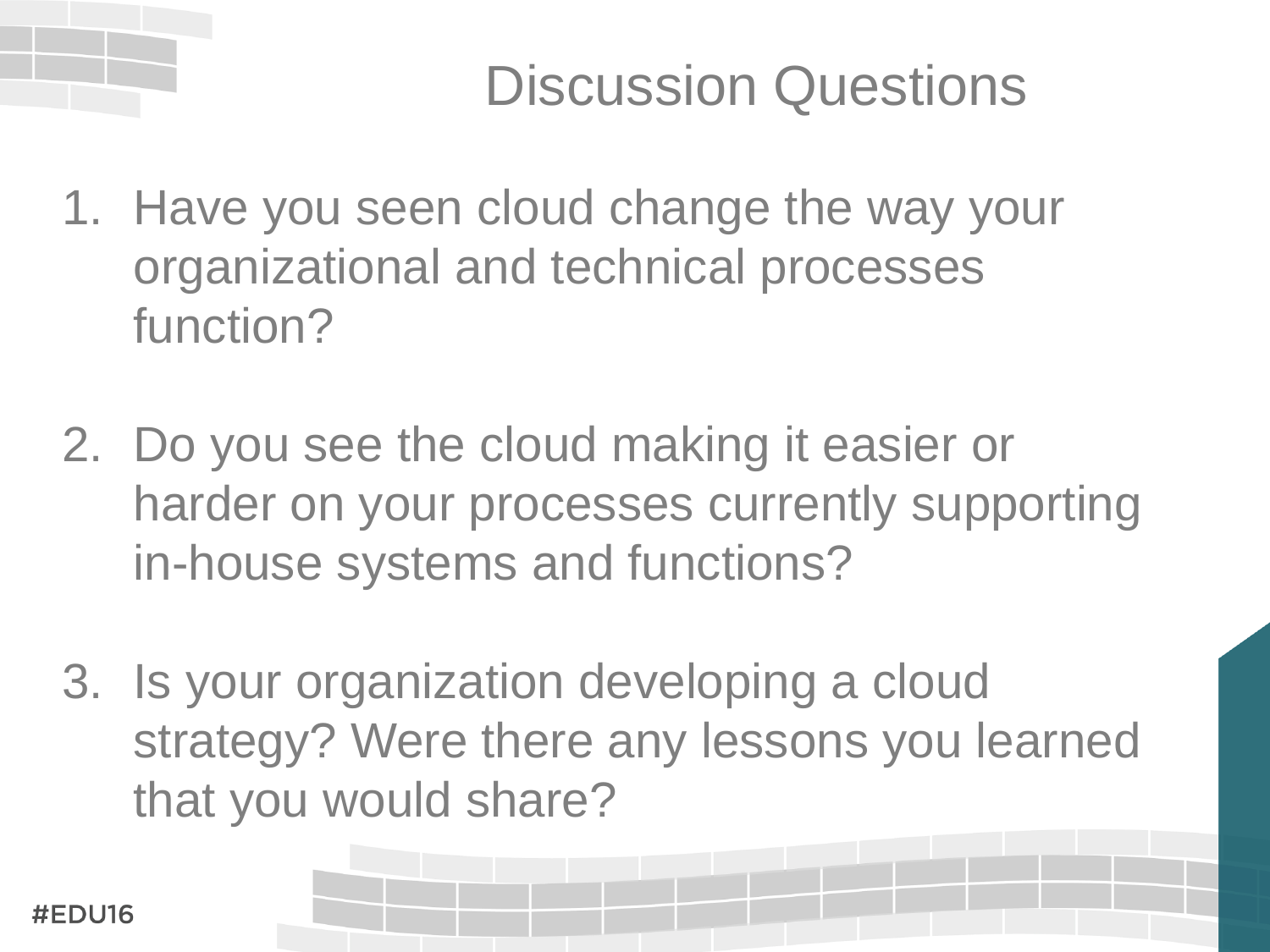

# Discussion Questions
Have you seen cloud change the way your organizational and technical processes function?

Do you see the cloud making it easier or harder on your processes currently supporting in-house systems and functions?

Is your organization developing a cloud strategy? Were there any lessons you learned that you would share?